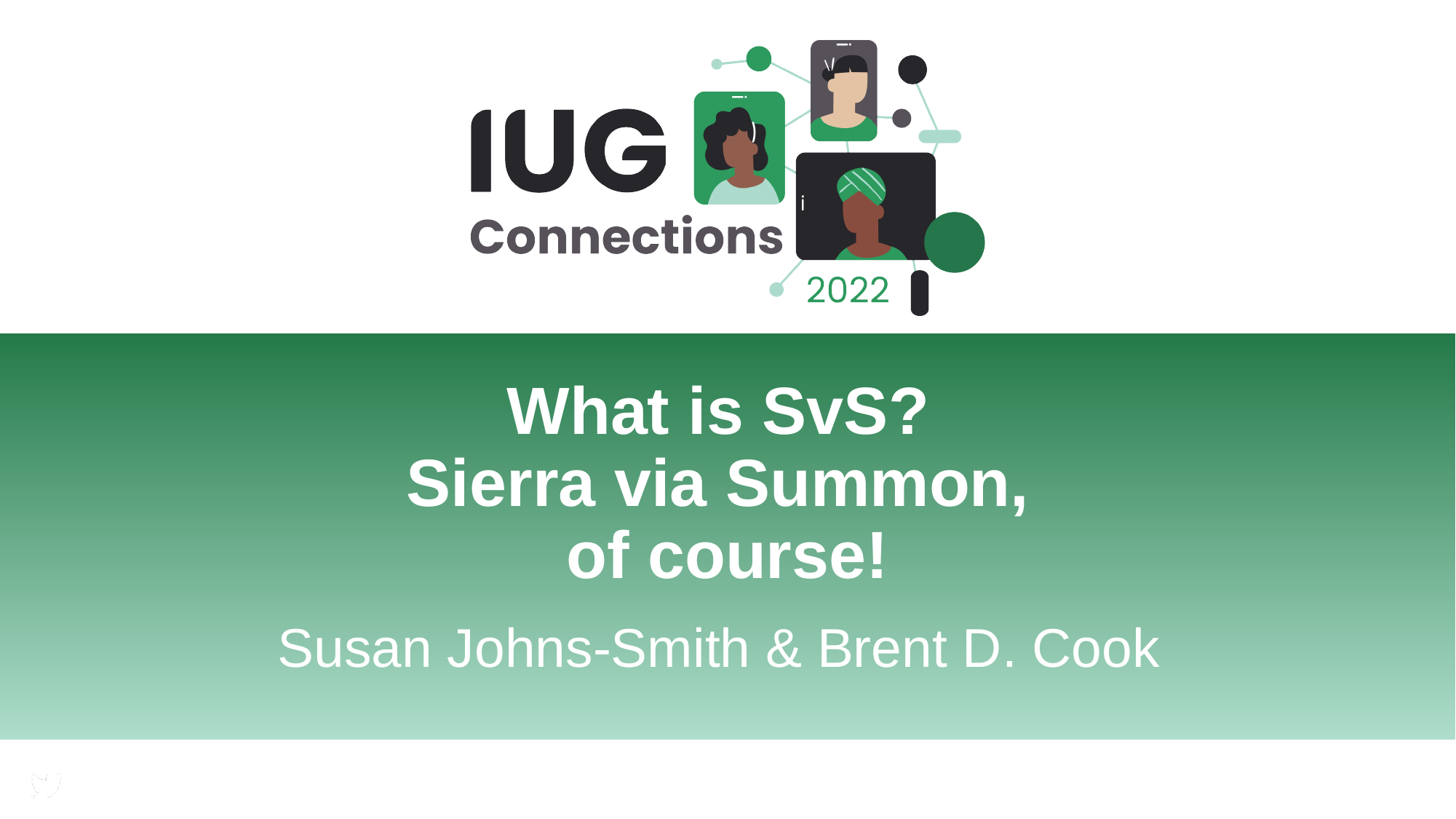

# What is SvS? Sierra via Summon, of course!
Susan Johns-Smith & Brent D. Cook